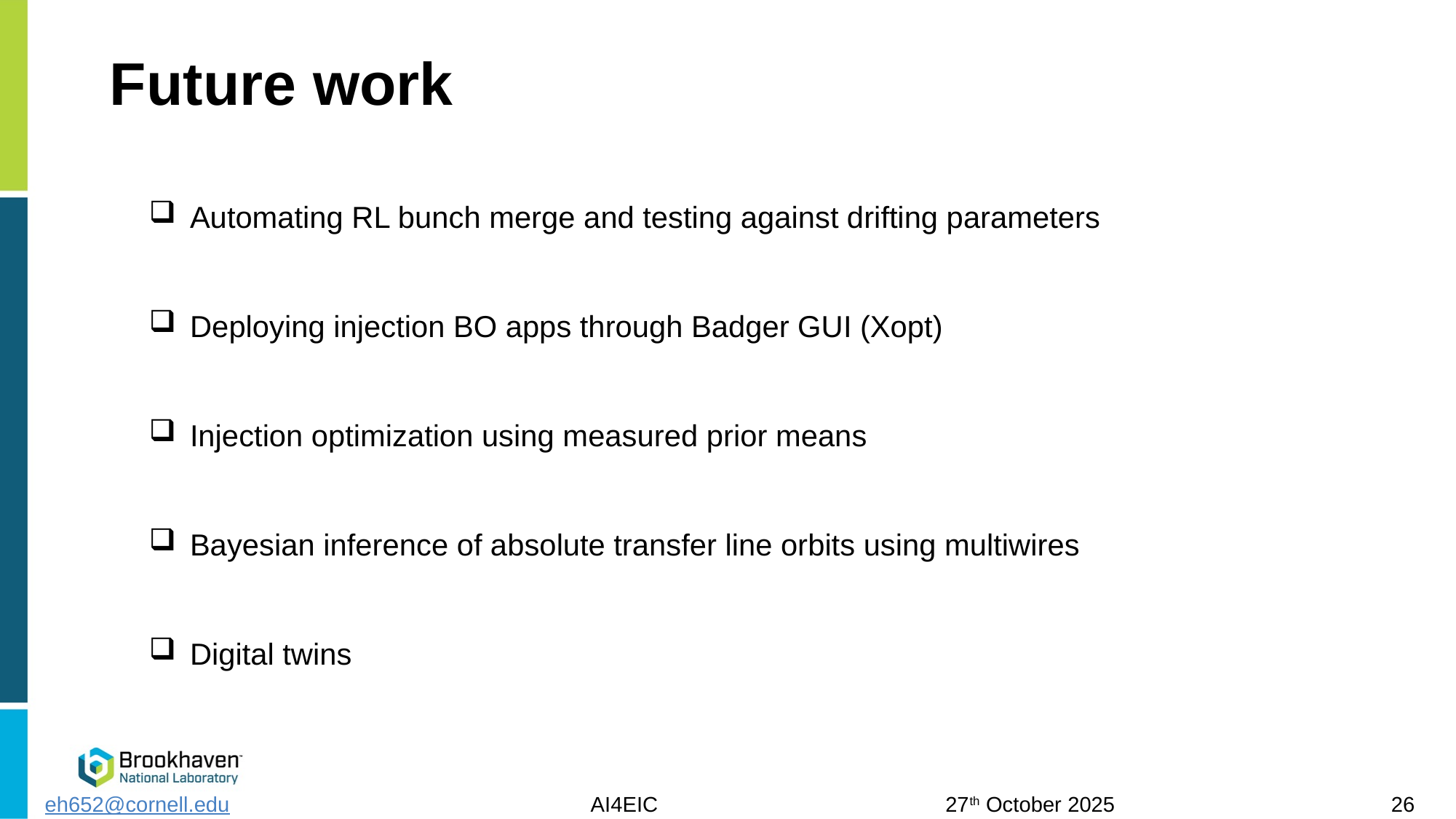

# Future work
Automating RL bunch merge and testing against drifting parameters

Deploying injection BO apps through Badger GUI (Xopt)

Injection optimization using measured prior means

Bayesian inference of absolute transfer line orbits using multiwires

Digital twins